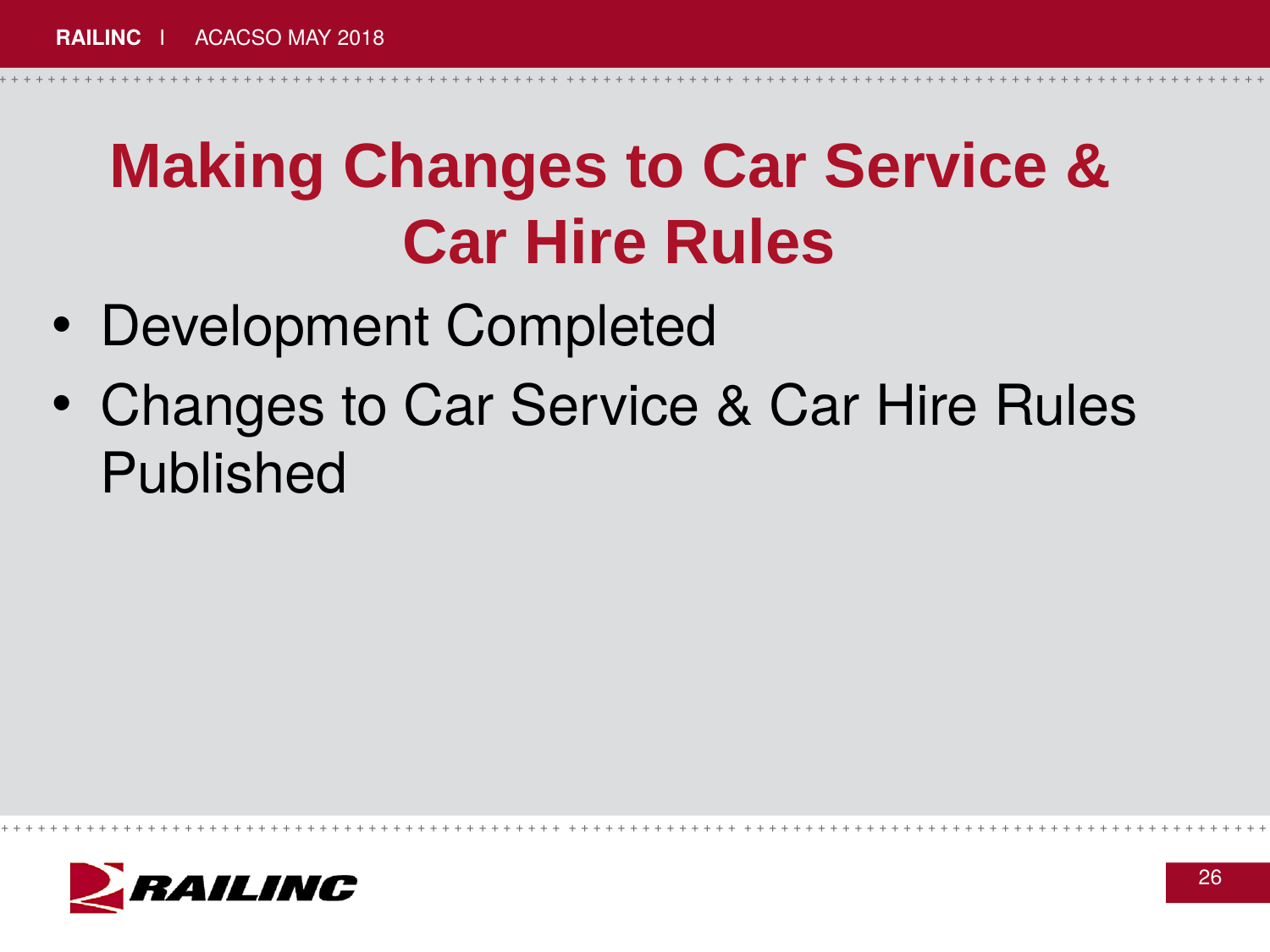

# Making Changes to Car Service & Car Hire Rules
Development Completed
Changes to Car Service & Car Hire Rules Published

26